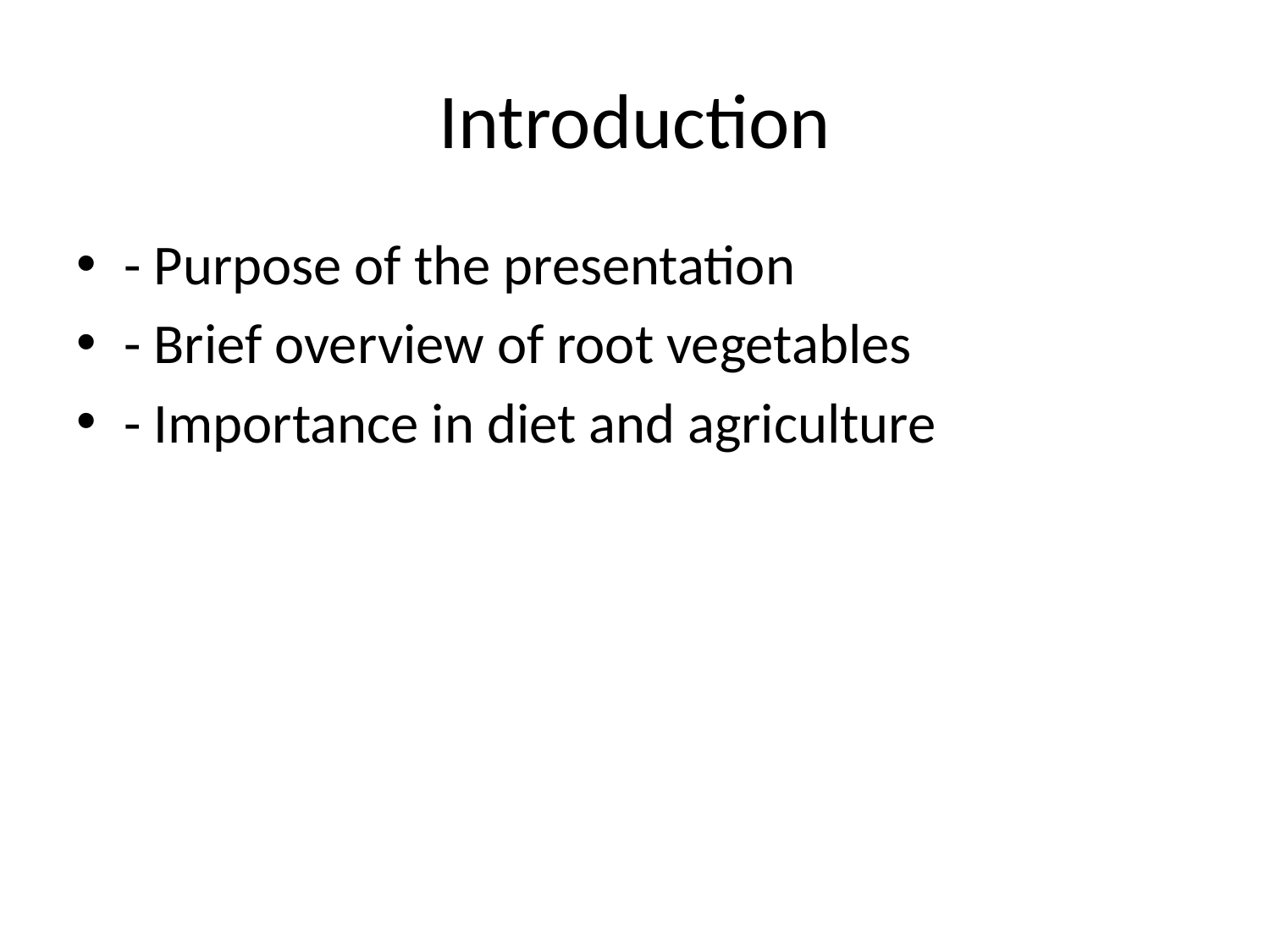

# Introduction
- Purpose of the presentation
- Brief overview of root vegetables
- Importance in diet and agriculture